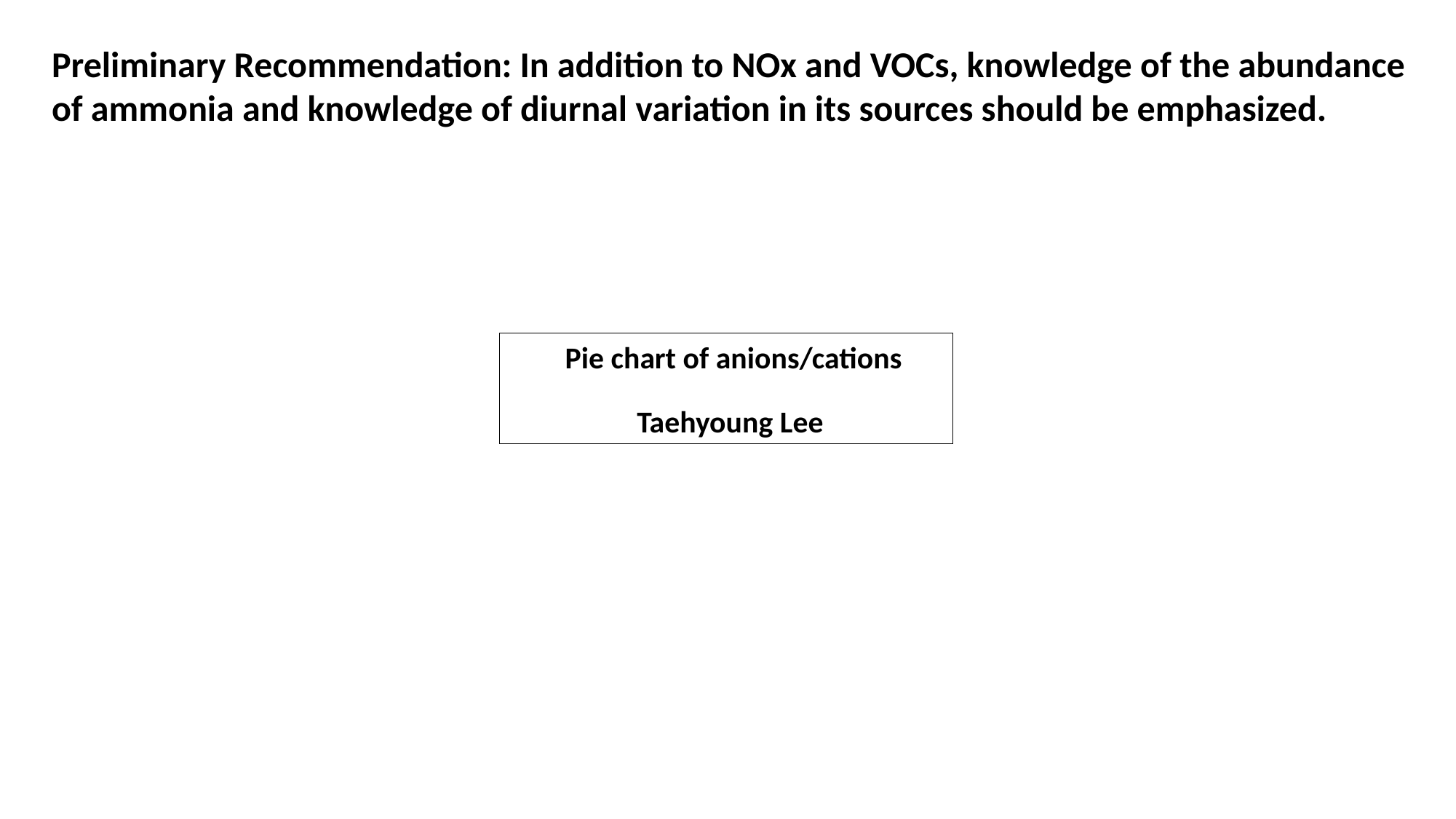

Preliminary Recommendation: In addition to NOx and VOCs, knowledge of the abundance of ammonia and knowledge of diurnal variation in its sources should be emphasized.
Pie chart of anions/cations
Taehyoung Lee